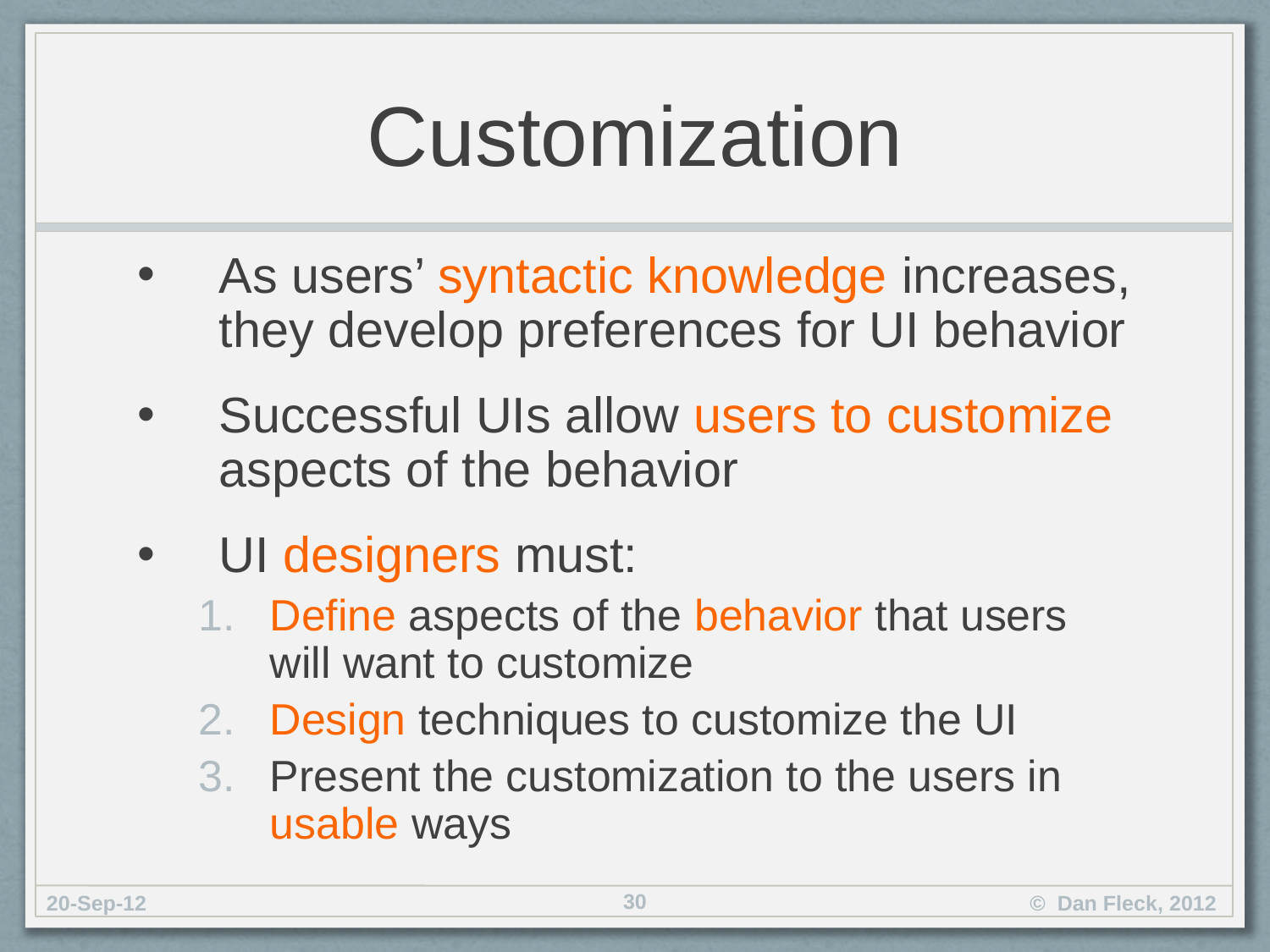

# Customization
As users’ syntactic knowledge increases, they develop preferences for UI behavior
Successful UIs allow users to customize aspects of the behavior
UI designers must:
Define aspects of the behavior that users will want to customize
Design techniques to customize the UI
Present the customization to the users in usable ways
30
20-Sep-12
©  Dan Fleck, 2012